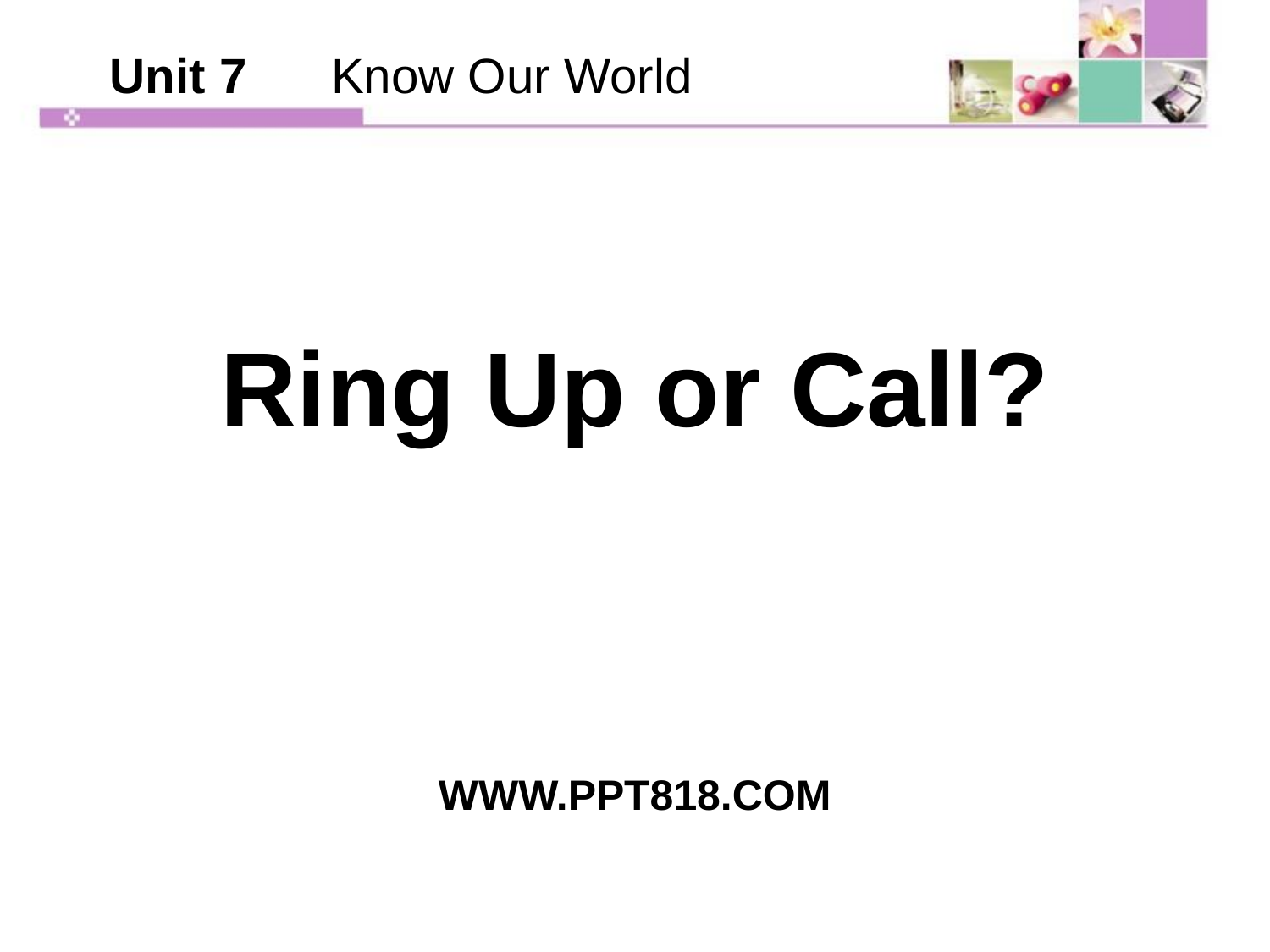

Unit 7　 Know Our World
Ring Up or Call?
WWW.PPT818.COM